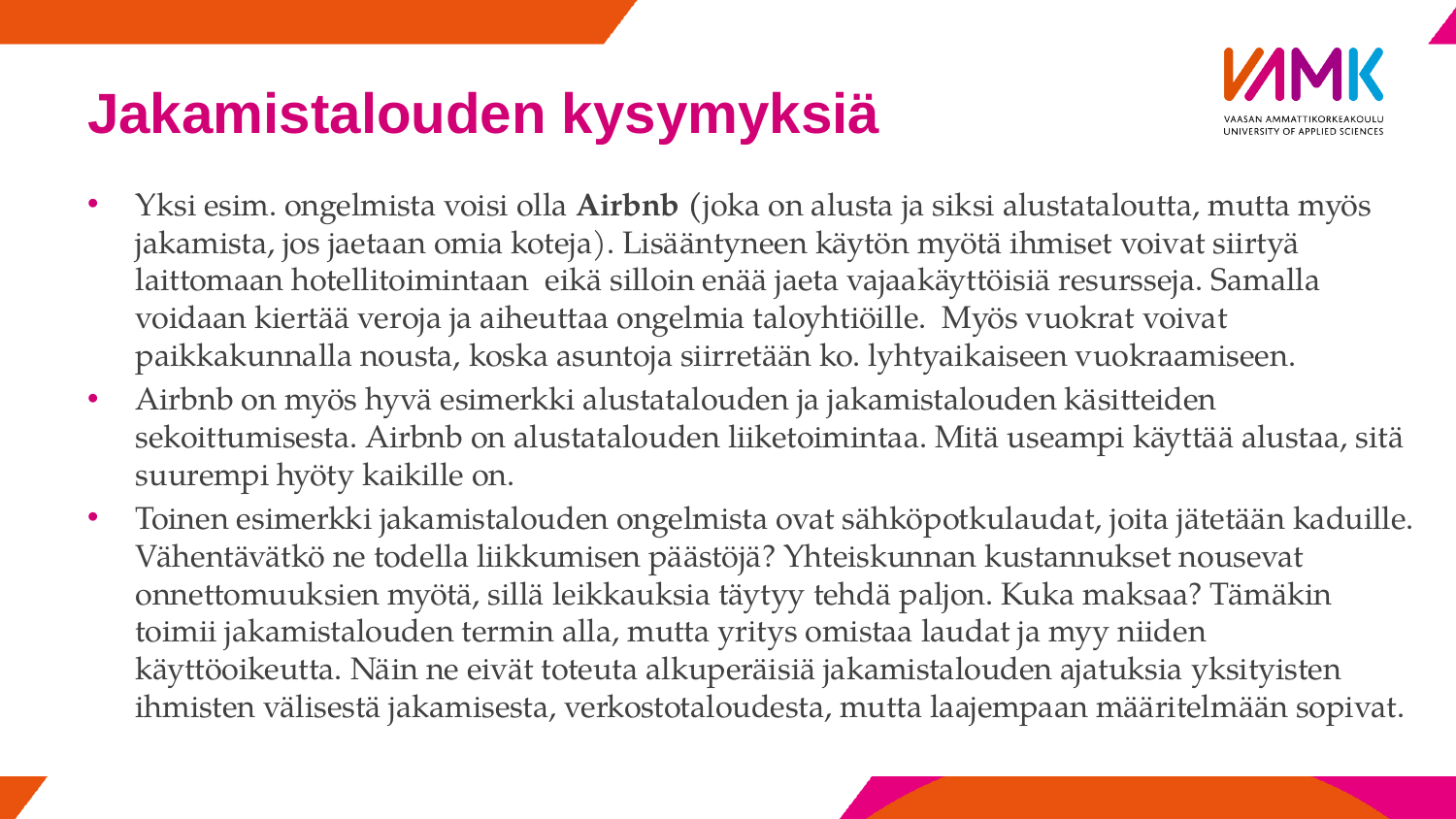

# Jakamistalouden kysymyksiä
Yksi esim. ongelmista voisi olla Airbnb (joka on alusta ja siksi alustataloutta, mutta myös jakamista, jos jaetaan omia koteja). Lisääntyneen käytön myötä ihmiset voivat siirtyä laittomaan hotellitoimintaan  eikä silloin enää jaeta vajaakäyttöisiä resursseja. Samalla voidaan kiertää veroja ja aiheuttaa ongelmia taloyhtiöille.  Myös vuokrat voivat paikkakunnalla nousta, koska asuntoja siirretään ko. lyhtyaikaiseen vuokraamiseen.
Airbnb on myös hyvä esimerkki alustatalouden ja jakamistalouden käsitteiden sekoittumisesta. Airbnb on alustatalouden liiketoimintaa. Mitä useampi käyttää alustaa, sitä suurempi hyöty kaikille on.
Toinen esimerkki jakamistalouden ongelmista ovat sähköpotkulaudat, joita jätetään kaduille. Vähentävätkö ne todella liikkumisen päästöjä? Yhteiskunnan kustannukset nousevat onnettomuuksien myötä, sillä leikkauksia täytyy tehdä paljon. Kuka maksaa? Tämäkin toimii jakamistalouden termin alla, mutta yritys omistaa laudat ja myy niiden käyttöoikeutta. Näin ne eivät toteuta alkuperäisiä jakamistalouden ajatuksia yksityisten ihmisten välisestä jakamisesta, verkostotaloudesta, mutta laajempaan määritelmään sopivat.